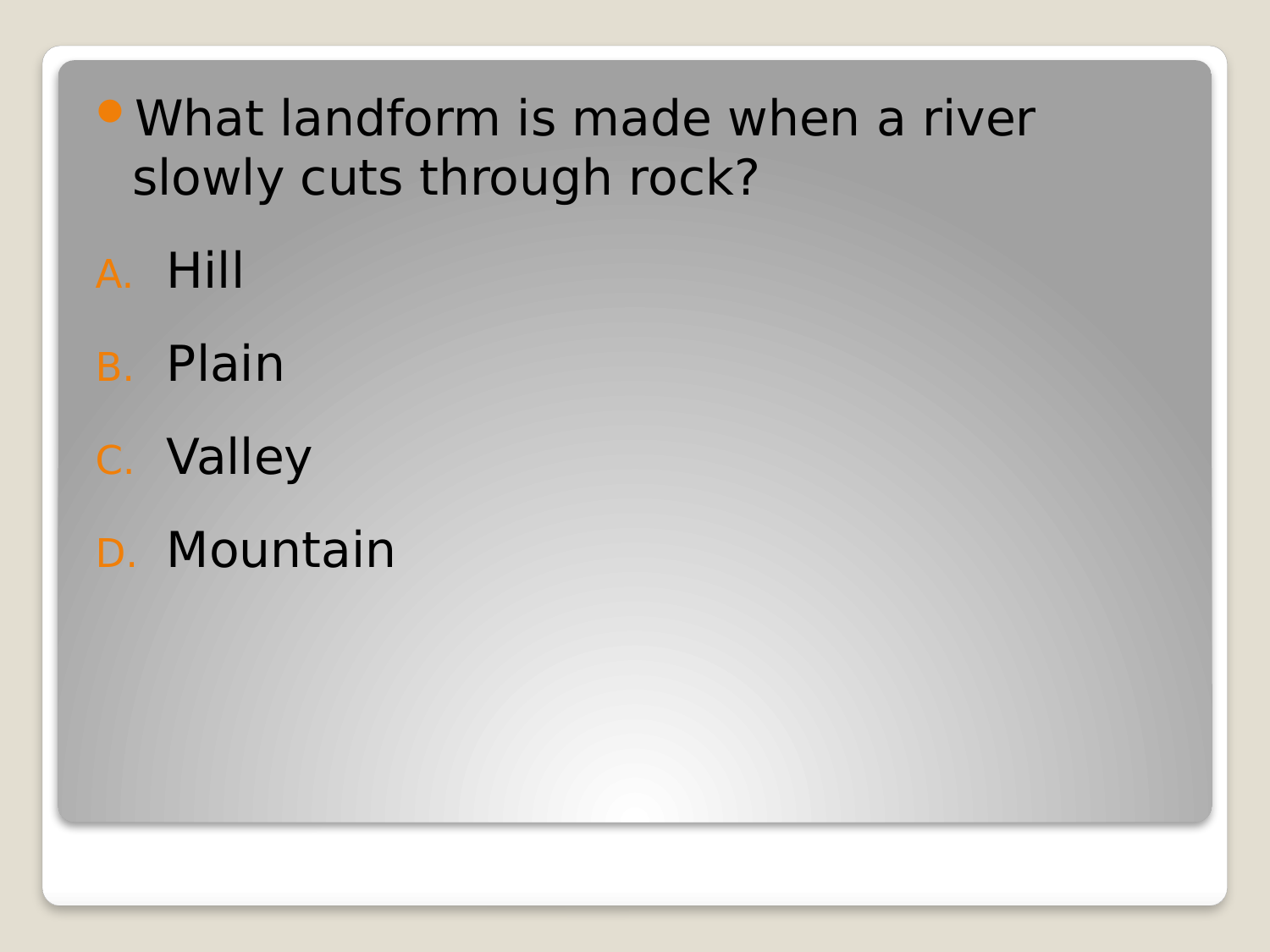

What landform is made when a river slowly cuts through rock?
Hill
Plain
Valley
Mountain

#